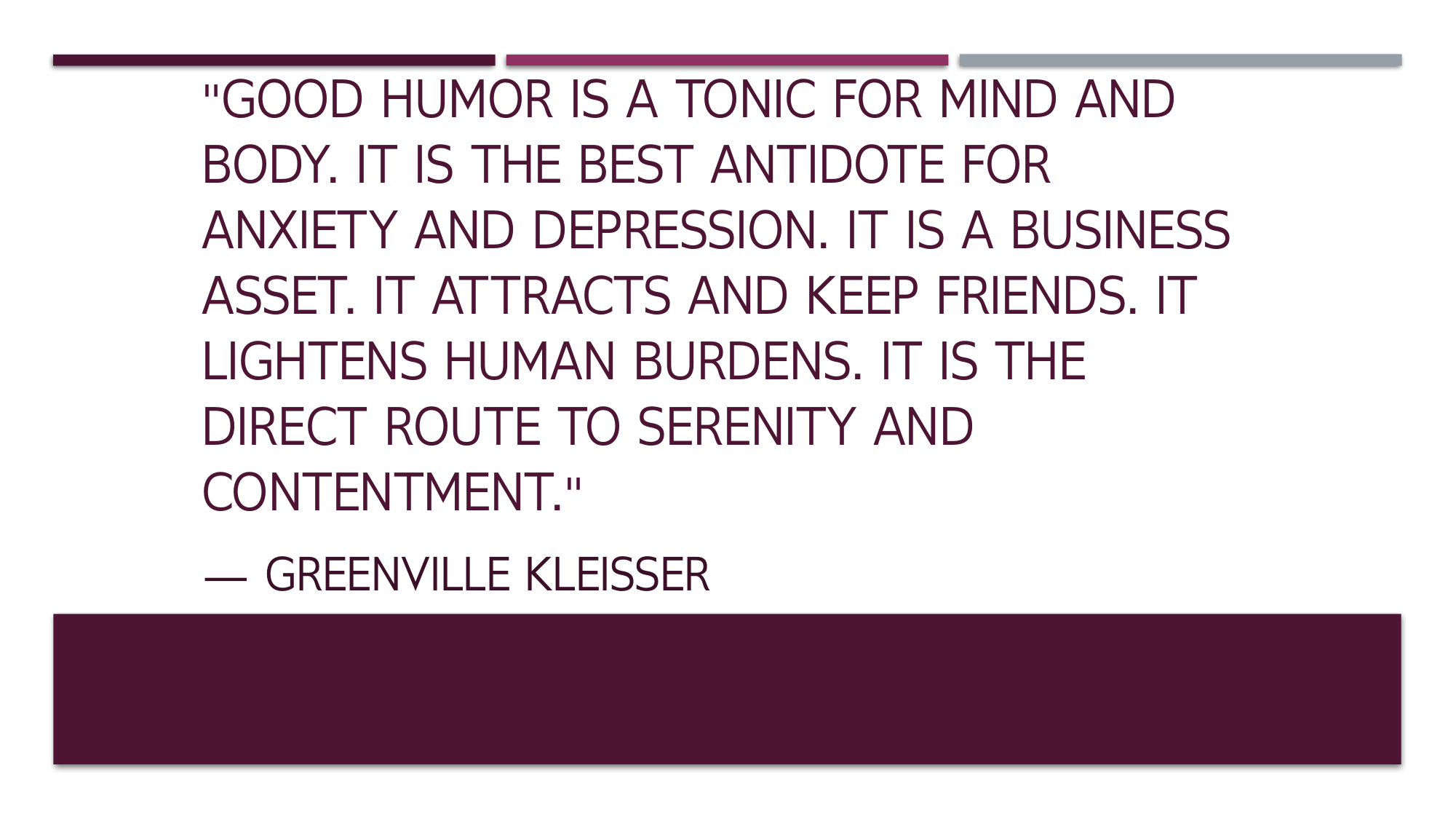

# "Good humor is a tonic for mind and body. It is the best antidote for anxiety and depression. It is a business asset. It attracts and keep friends. It lightens human burdens. It is the direct route to serenity and contentment."
— Greenville Kleisser